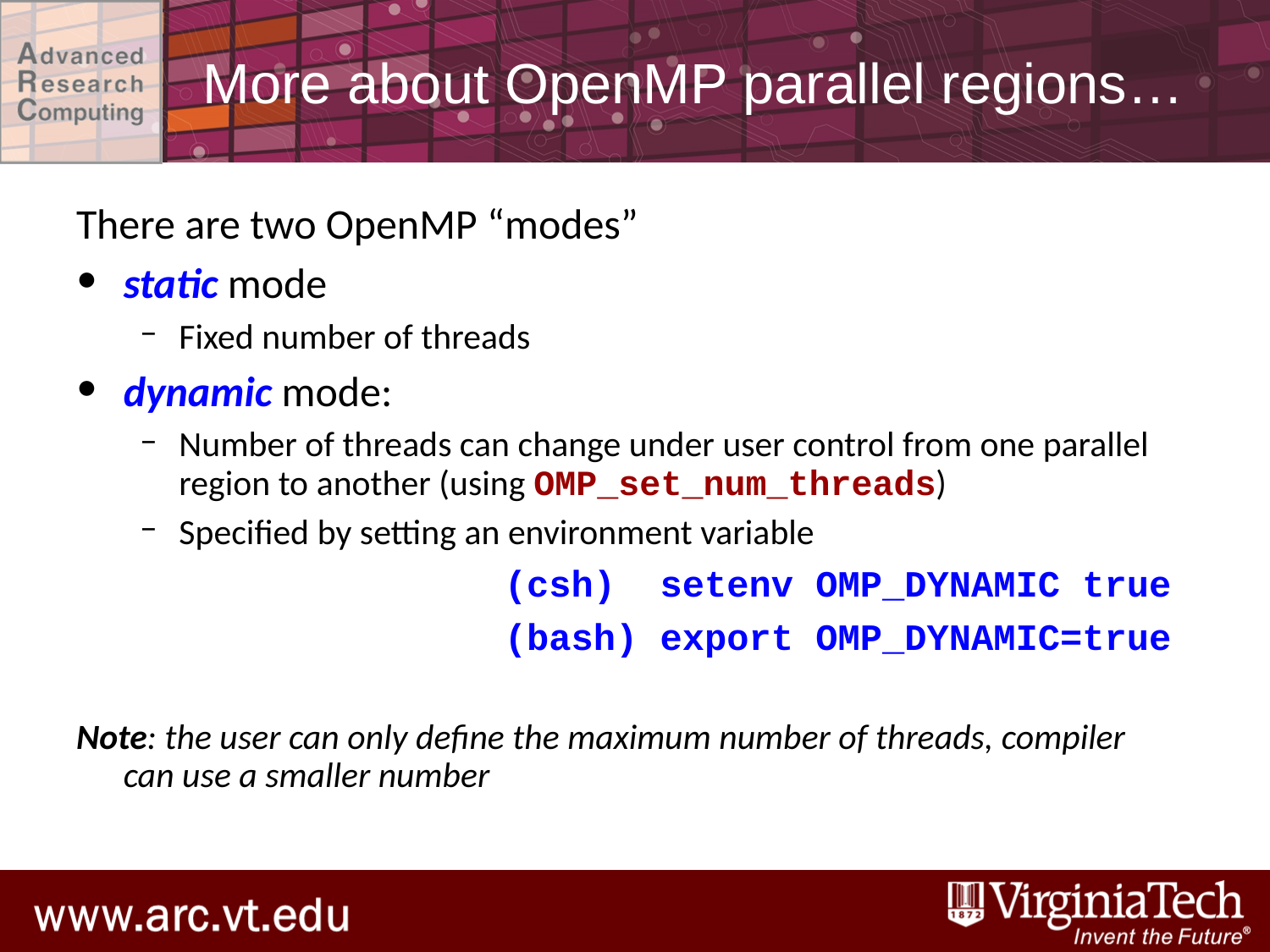

# More about OpenMP parallel regions…
There are two OpenMP “modes”
static mode
Fixed number of threads
dynamic mode:
Number of threads can change under user control from one parallel region to another (using OMP_set_num_threads)
Specified by setting an environment variable
				(csh)  setenv OMP_DYNAMIC true
				(bash) export OMP_DYNAMIC=true

Note: the user can only define the maximum number of threads, compiler     can use a smaller number